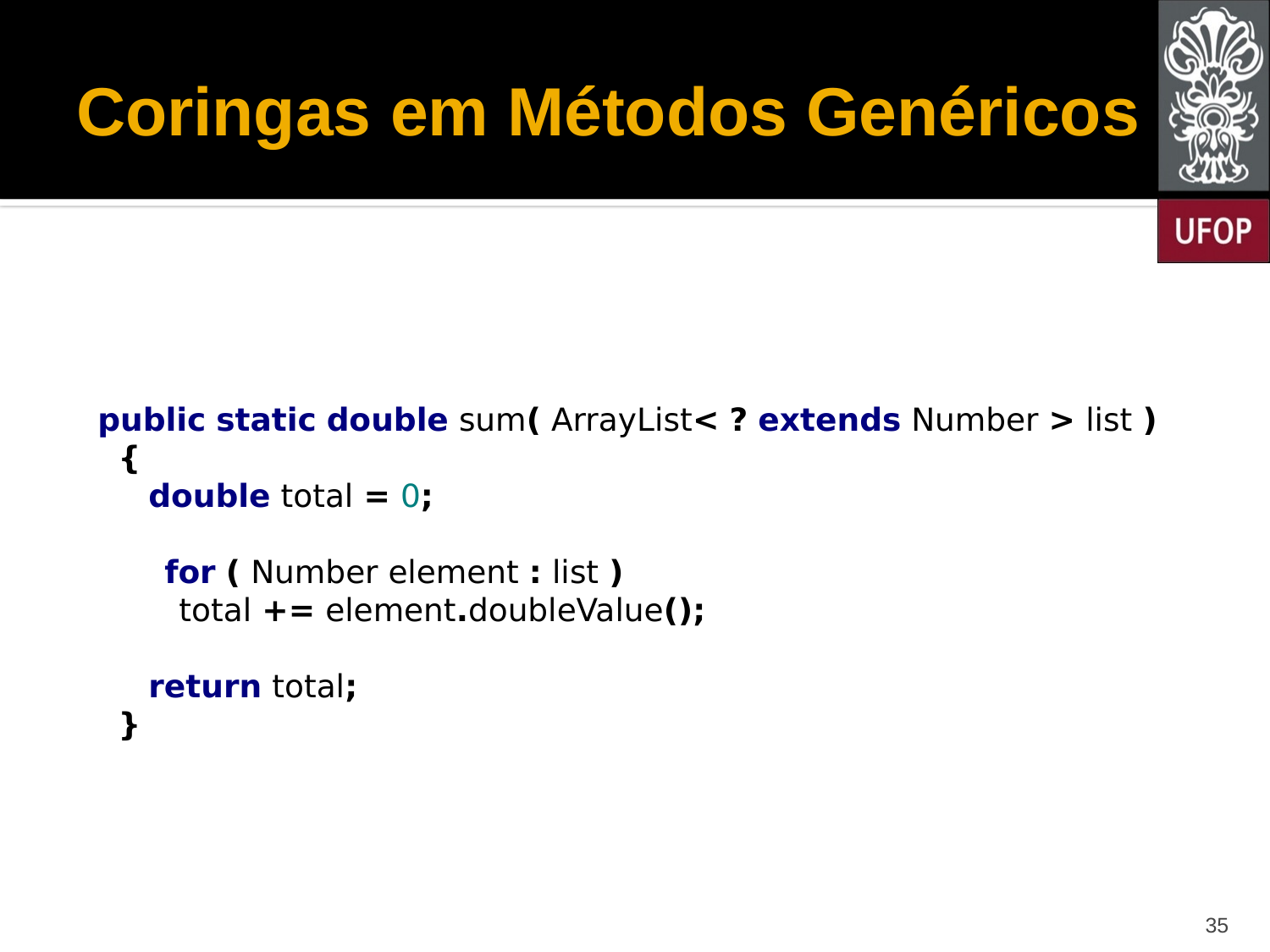

# Coringas em Métodos Genéricos
 public static double sum( ArrayList< ? extends Number > list )
   {
      double total = 0;

       for ( Number element : list )
         total += element.doubleValue();

      return total;
   }
35